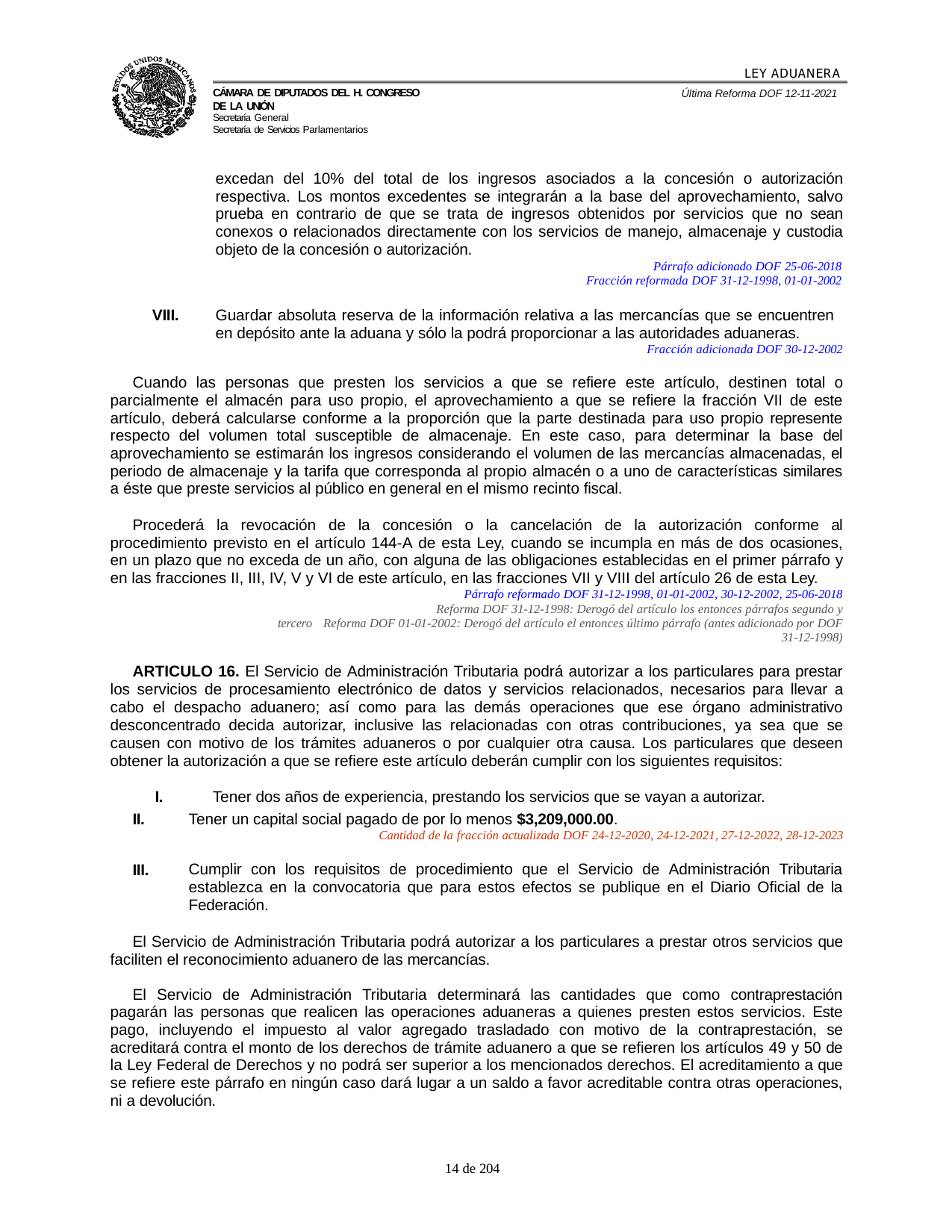

LEY ADUANERA

Última Reforma DOF 12-11-2021
Cámara de Diputados del H. Congreso de la Unión
Secretaría General
Secretaría de Servicios Parlamentarios
excedan del 10% del total de los ingresos asociados a la concesión o autorización respectiva. Los montos excedentes se integrarán a la base del aprovechamiento, salvo prueba en contrario de que se trata de ingresos obtenidos por servicios que no sean conexos o relacionados directamente con los servicios de manejo, almacenaje y custodia objeto de la concesión o autorización.
Párrafo adicionado DOF 25-06-2018 Fracción reformada DOF 31-12-1998, 01-01-2002
VIII.
Guardar absoluta reserva de la información relativa a las mercancías que se encuentren en depósito ante la aduana y sólo la podrá proporcionar a las autoridades aduaneras.
Fracción adicionada DOF 30-12-2002
Cuando las personas que presten los servicios a que se refiere este artículo, destinen total o parcialmente el almacén para uso propio, el aprovechamiento a que se refiere la fracción VII de este artículo, deberá calcularse conforme a la proporción que la parte destinada para uso propio represente respecto del volumen total susceptible de almacenaje. En este caso, para determinar la base del aprovechamiento se estimarán los ingresos considerando el volumen de las mercancías almacenadas, el periodo de almacenaje y la tarifa que corresponda al propio almacén o a uno de características similares a éste que preste servicios al público en general en el mismo recinto fiscal.

Procederá la revocación de la concesión o la cancelación de la autorización conforme al procedimiento previsto en el artículo 144-A de esta Ley, cuando se incumpla en más de dos ocasiones, en un plazo que no exceda de un año, con alguna de las obligaciones establecidas en el primer párrafo y en las fracciones II, III, IV, V y VI de este artículo, en las fracciones VII y VIII del artículo 26 de esta Ley.
Párrafo reformado DOF 31-12-1998, 01-01-2002, 30-12-2002, 25-06-2018
Reforma DOF 31-12-1998: Derogó del artículo los entonces párrafos segundo y tercero Reforma DOF 01-01-2002: Derogó del artículo el entonces último párrafo (antes adicionado por DOF 31-12-1998)

ARTICULO 16. El Servicio de Administración Tributaria podrá autorizar a los particulares para prestar los servicios de procesamiento electrónico de datos y servicios relacionados, necesarios para llevar a cabo el despacho aduanero; así como para las demás operaciones que ese órgano administrativo desconcentrado decida autorizar, inclusive las relacionadas con otras contribuciones, ya sea que se causen con motivo de los trámites aduaneros o por cualquier otra causa. Los particulares que deseen obtener la autorización a que se refiere este artículo deberán cumplir con los siguientes requisitos:
I.	Tener dos años de experiencia, prestando los servicios que se vayan a autorizar.
II.
Tener un capital social pagado de por lo menos $3,209,000.00.
Cantidad de la fracción actualizada DOF 24-12-2020, 24-12-2021, 27-12-2022, 28-12-2023
III.
Cumplir con los requisitos de procedimiento que el Servicio de Administración Tributaria establezca en la convocatoria que para estos efectos se publique en el Diario Oficial de la Federación.
El Servicio de Administración Tributaria podrá autorizar a los particulares a prestar otros servicios que faciliten el reconocimiento aduanero de las mercancías.
El Servicio de Administración Tributaria determinará las cantidades que como contraprestación pagarán las personas que realicen las operaciones aduaneras a quienes presten estos servicios. Este pago, incluyendo el impuesto al valor agregado trasladado con motivo de la contraprestación, se acreditará contra el monto de los derechos de trámite aduanero a que se refieren los artículos 49 y 50 de la Ley Federal de Derechos y no podrá ser superior a los mencionados derechos. El acreditamiento a que se refiere este párrafo en ningún caso dará lugar a un saldo a favor acreditable contra otras operaciones, ni a devolución.
14 de 204